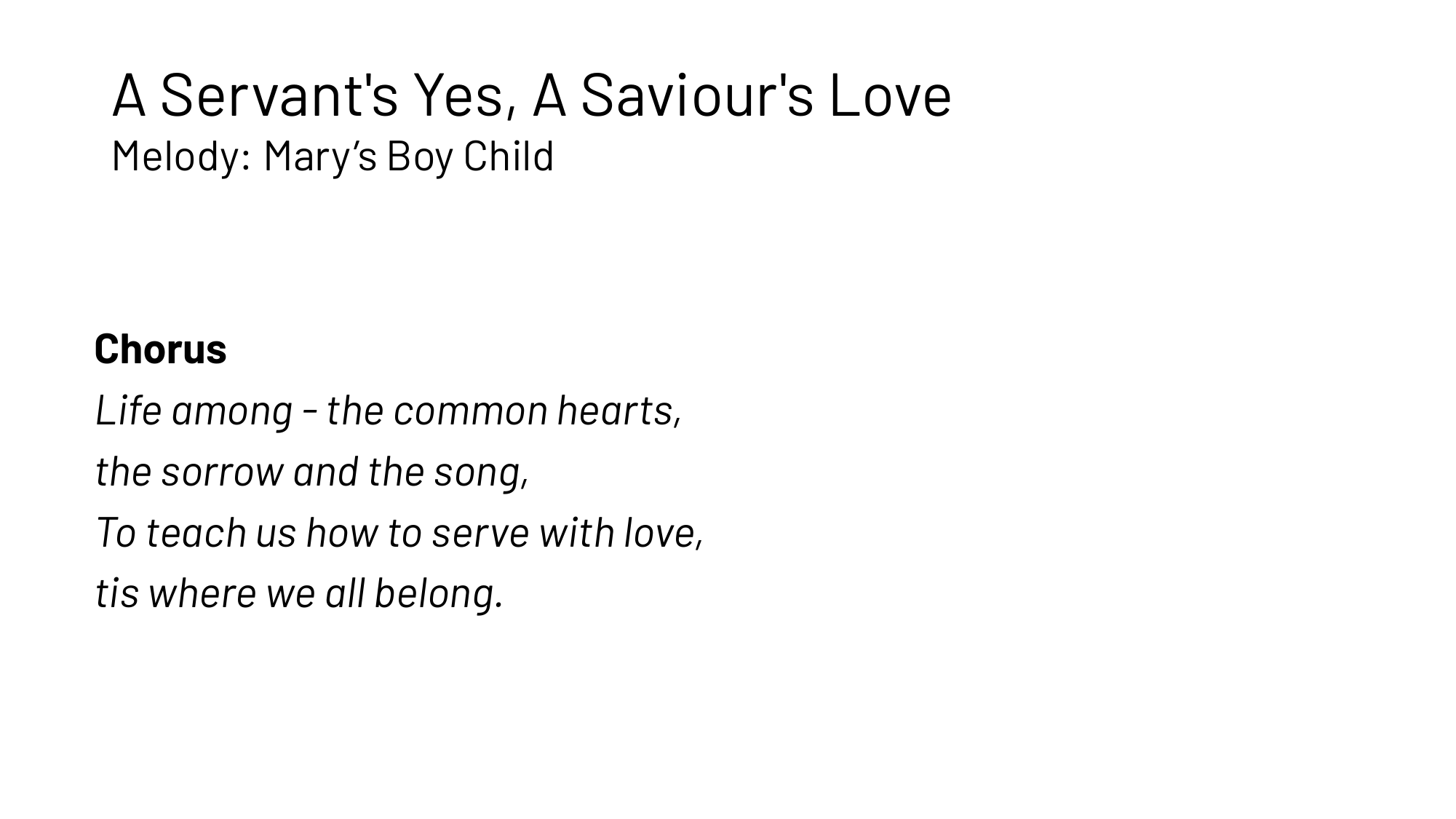

# A Servant's Yes, A Saviour's Love Melody: Mary’s Boy Child

Chorus
Life among - the common hearts,
the sorrow and the song,
To teach us how to serve with love,
tis where we all belong.